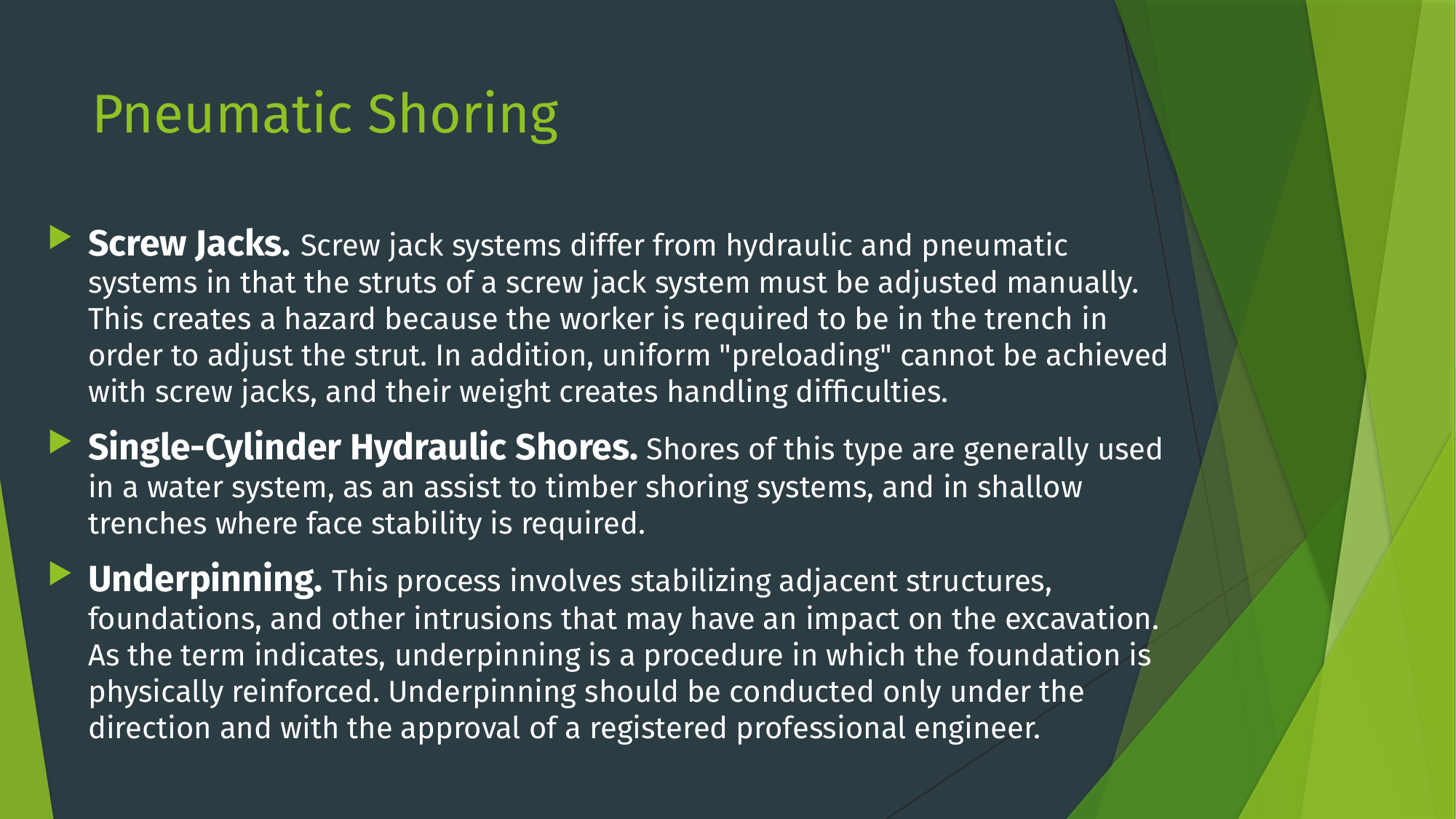

# Pneumatic Shoring
Screw Jacks. Screw jack systems differ from hydraulic and pneumatic systems in that the struts of a screw jack system must be adjusted manually. This creates a hazard because the worker is required to be in the trench in order to adjust the strut. In addition, uniform "preloading" cannot be achieved with screw jacks, and their weight creates handling difficulties.
Single-Cylinder Hydraulic Shores. Shores of this type are generally used in a water system, as an assist to timber shoring systems, and in shallow trenches where face stability is required.
Underpinning. This process involves stabilizing adjacent structures, foundations, and other intrusions that may have an impact on the excavation. As the term indicates, underpinning is a procedure in which the foundation is physically reinforced. Underpinning should be conducted only under the direction and with the approval of a registered professional engineer.